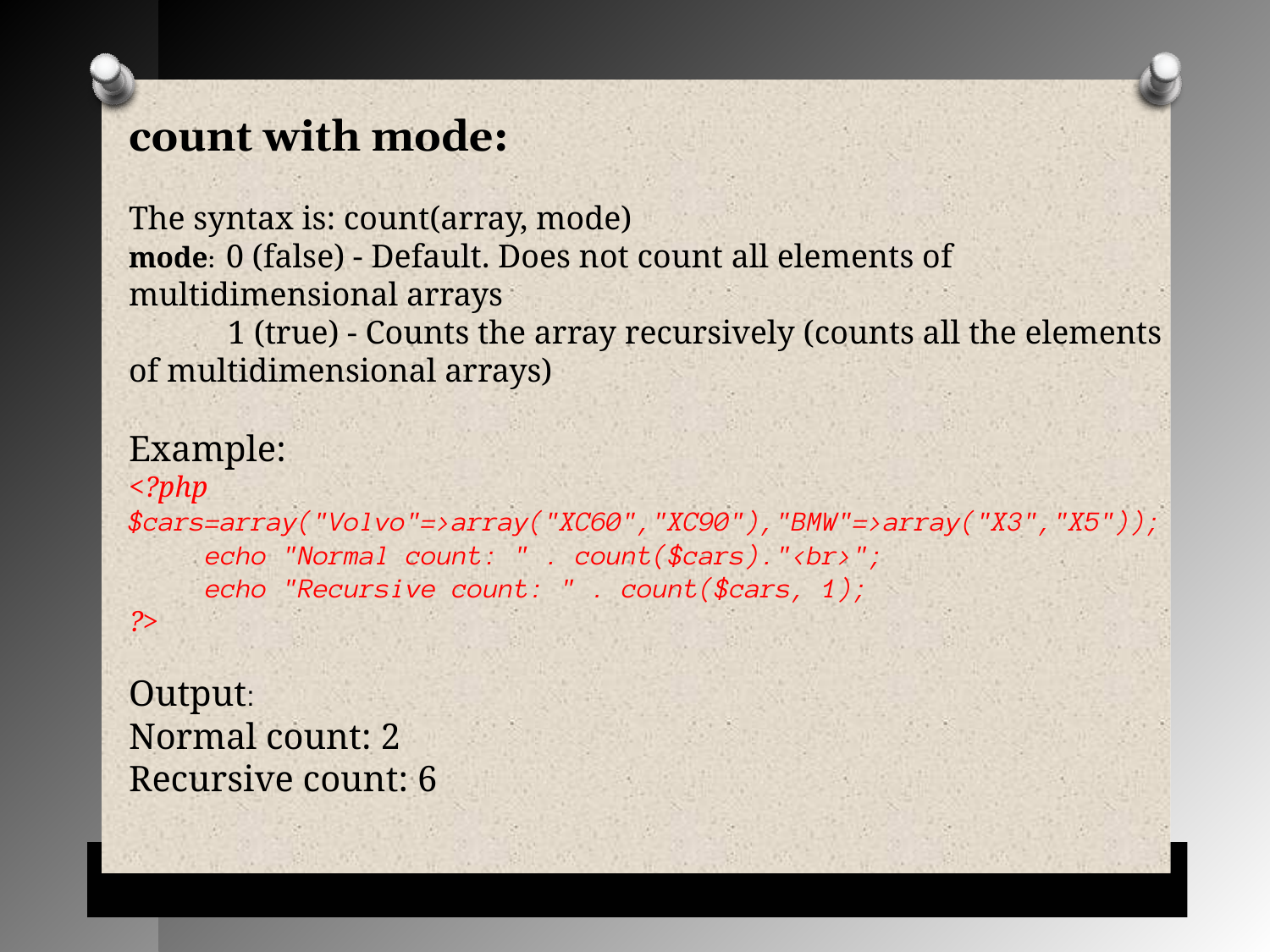

count with mode:

The syntax is: count(array, mode)
mode:  0 (false) - Default. Does not count all elements of multidimensional arrays
            1 (true) - Counts the array recursively (counts all the elements of multidimensional arrays)

Example:
<?php $cars=array("Volvo"=>array("XC60","XC90"),"BMW"=>array("X3","X5"));
     echo "Normal count: " . count($cars)."<br>";
     echo "Recursive count: " . count($cars, 1);
?>

Output:
Normal count: 2
Recursive count: 6